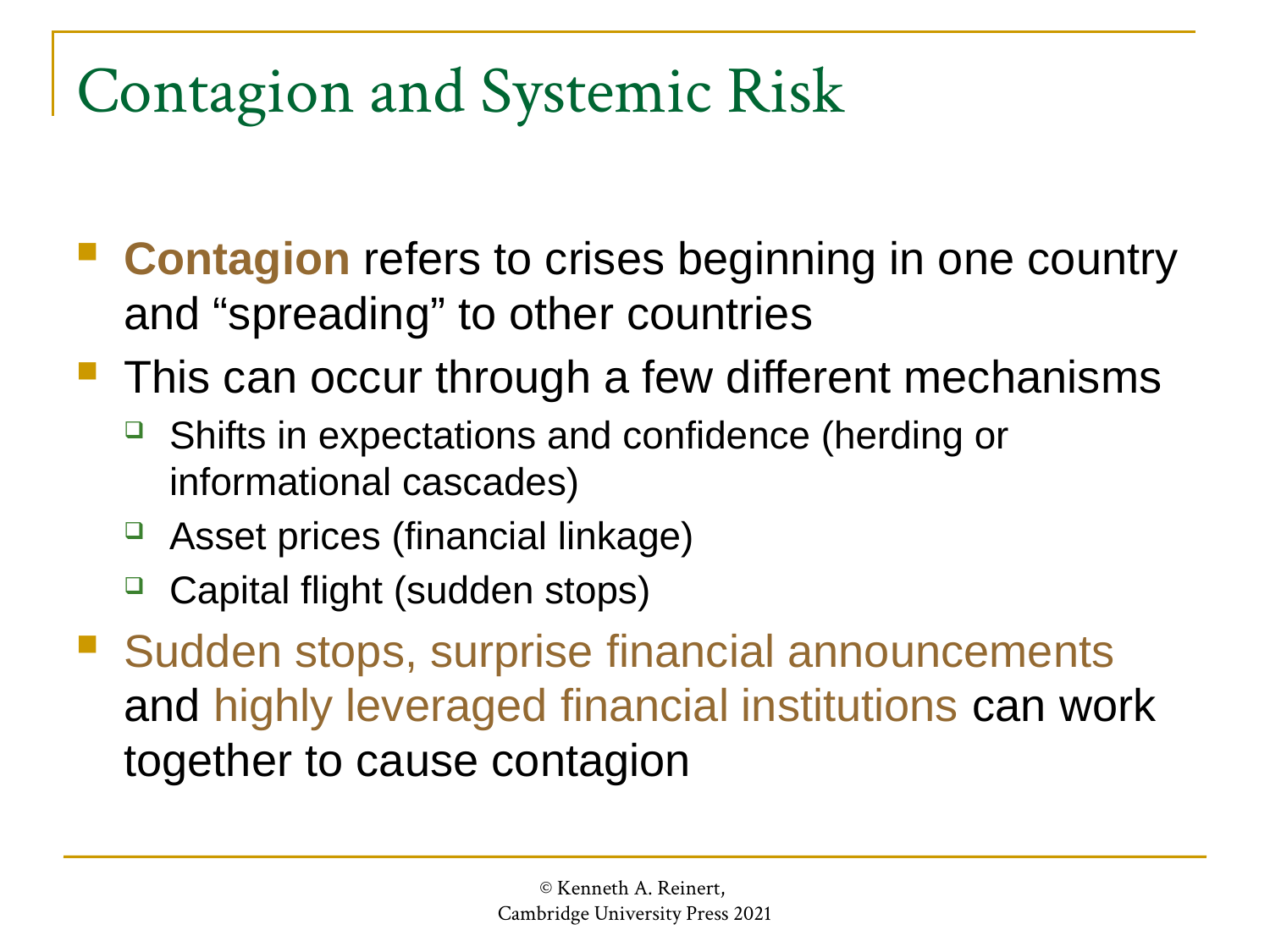

# Contagion and Systemic Risk
Contagion refers to crises beginning in one country and “spreading” to other countries
This can occur through a few different mechanisms
Shifts in expectations and confidence (herding or informational cascades)
Asset prices (financial linkage)
Capital flight (sudden stops)
Sudden stops, surprise financial announcements and highly leveraged financial institutions can work together to cause contagion

© Kenneth A. Reinert,
Cambridge University Press 2021